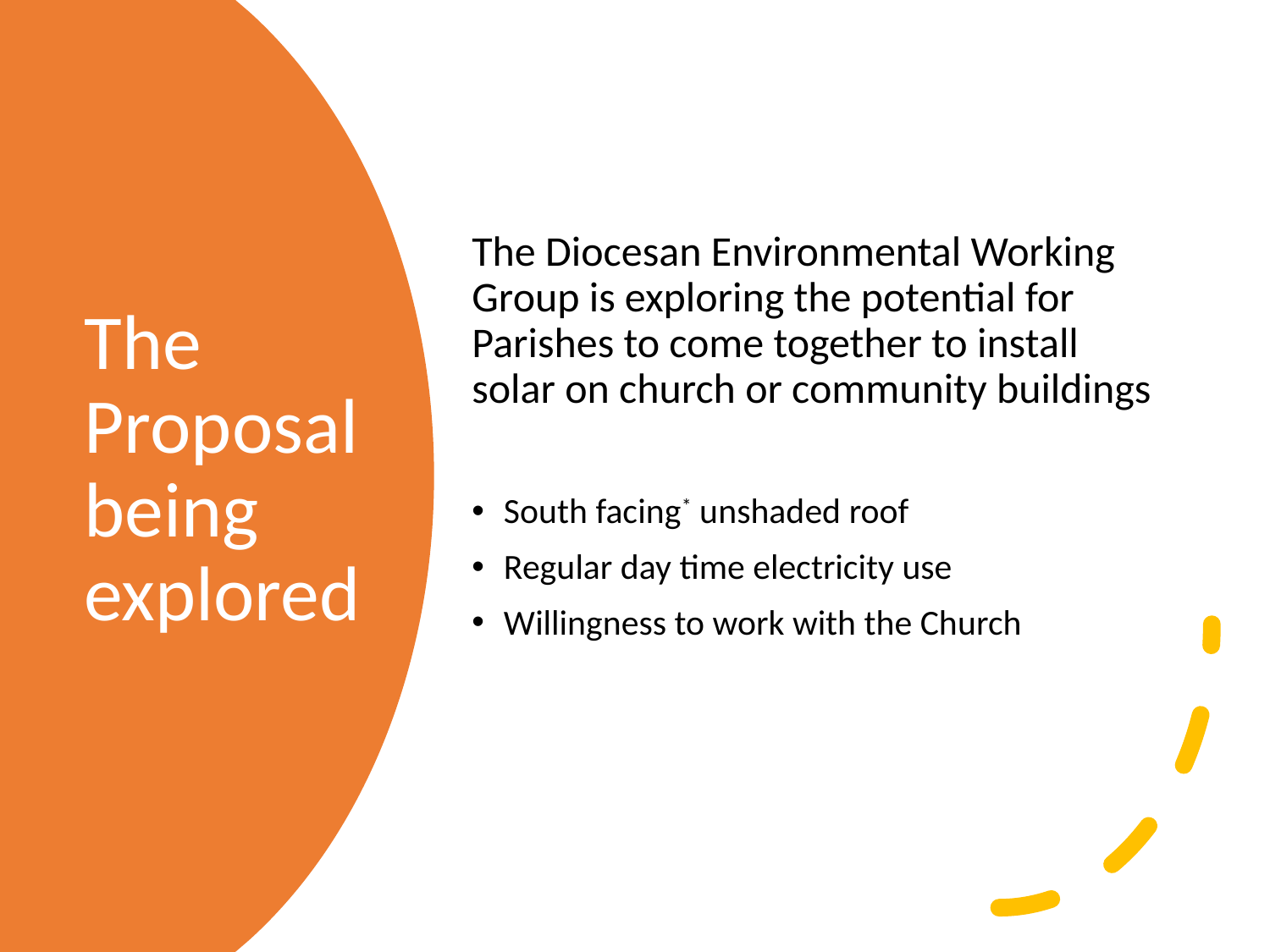

The Diocesan Environmental Working Group is exploring the potential for Parishes to come together to install solar on church or community buildings

South facing* unshaded roof
Regular day time electricity use
Willingness to work with the Church

# The Proposal being explored